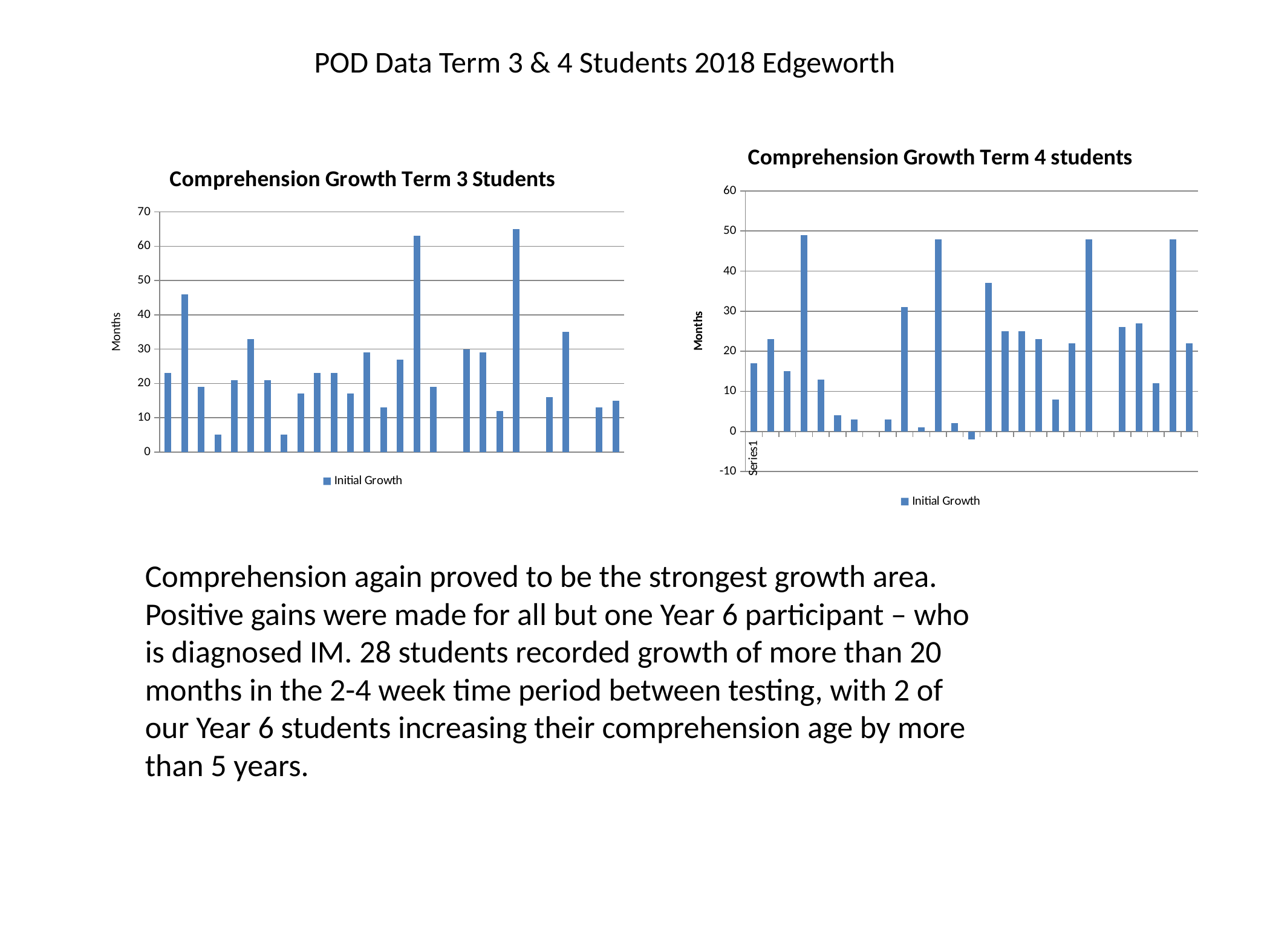

POD Data Term 3 & 4 Students 2018 Edgeworth

### Chart: Comprehension Growth Term 4 students

| Category | Initial Growth |
|---|---|
|  | 17.0 |
|  | 23.0 |
|  | 15.0 |
|  | 49.0 |
|  | 13.0 |
|  | 4.0 |
|  | 3.0 |
|  | None |
|  | 3.0 |
|  | 31.0 |
|  | 1.0 |
|  | 48.0 |
|  | 2.0 |
|  | -2.0 |
|  | 37.0 |
|  | 25.0 |
|  | 25.0 |
|  | 23.0 |
|  | 8.0 |
|  | 22.0 |
|  | 48.0 |
|  | None |
|  | 26.0 |
|  | 27.0 |
|  | 12.0 |
|  | 48.0 |
|  | 22.0 |

### Chart: Comprehension Growth Term 3 Students

| Category | Initial Growth |
|---|---|
|  | 23.0 |
|  | 46.0 |
|  | 19.0 |
|  | 5.0 |
|  | 21.0 |
|  | 33.0 |
|  | 21.0 |
|  | 5.0 |
|  | 17.0 |
|  | 23.0 |
|  | 23.0 |
|  | 17.0 |
|  | 29.0 |
|  | 13.0 |
|  | 27.0 |
|  | 63.0 |
|  | 19.0 |
|  | None |
|  | 30.0 |
|  | 29.0 |
|  | 12.0 |
|  | 65.0 |
|  | None |
|  | 16.0 |
|  | 35.0 |
|  | None |
|  | 13.0 |
|  | 15.0 |
Comprehension again proved to be the strongest growth area. Positive gains were made for all but one Year 6 participant – who is diagnosed IM. 28 students recorded growth of more than 20 months in the 2-4 week time period between testing, with 2 of our Year 6 students increasing their comprehension age by more than 5 years.